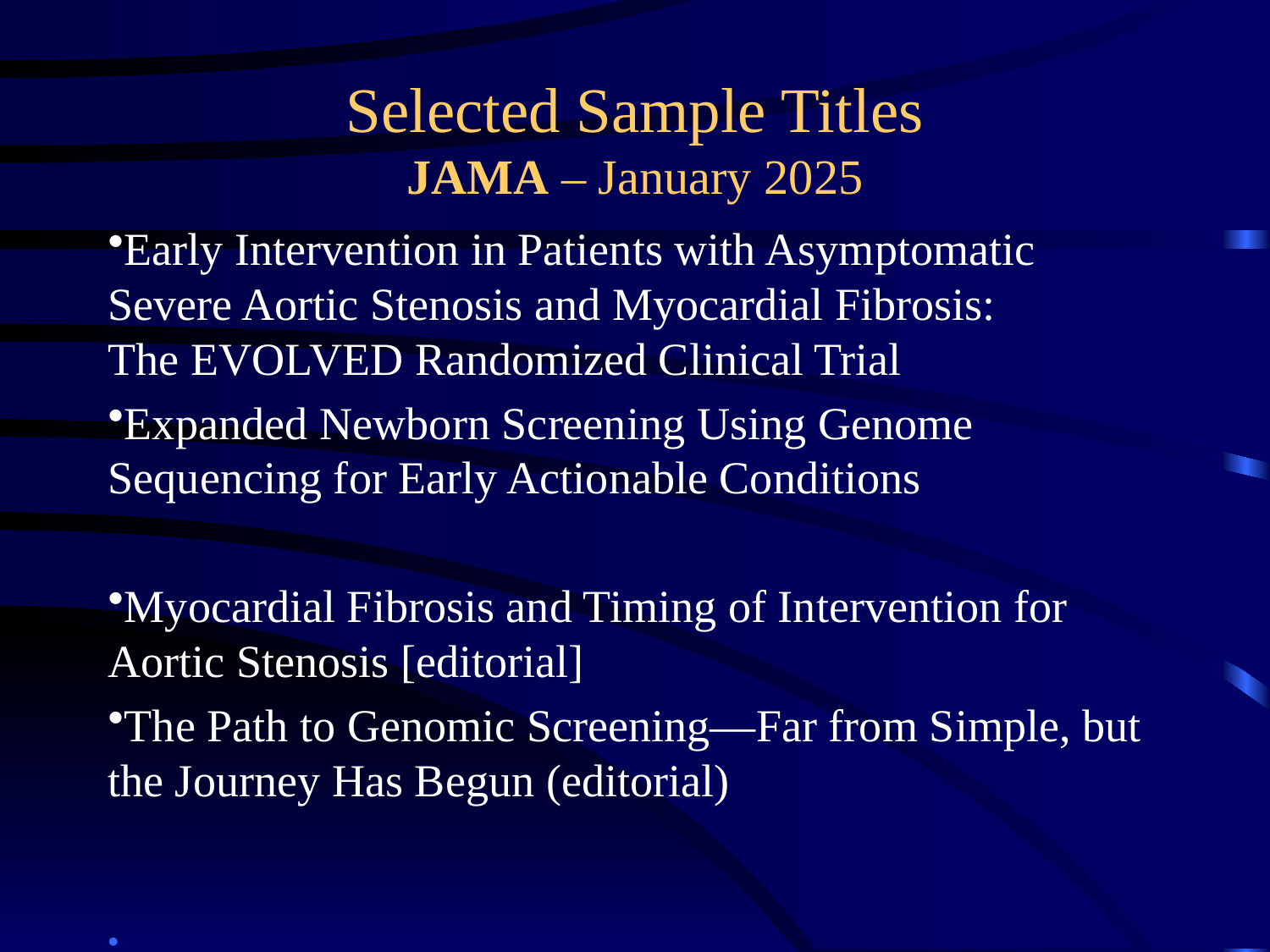

# Selected Sample Titles JAMA – January 2025
Early Intervention in Patients with Asymptomatic Severe Aortic Stenosis and Myocardial Fibrosis:           The EVOLVED Randomized Clinical Trial
Expanded Newborn Screening Using Genome Sequencing for Early Actionable Conditions

Myocardial Fibrosis and Timing of Intervention for Aortic Stenosis [editorial]
The Path to Genomic Screening—Far from Simple, but the Journey Has Begun (editorial)